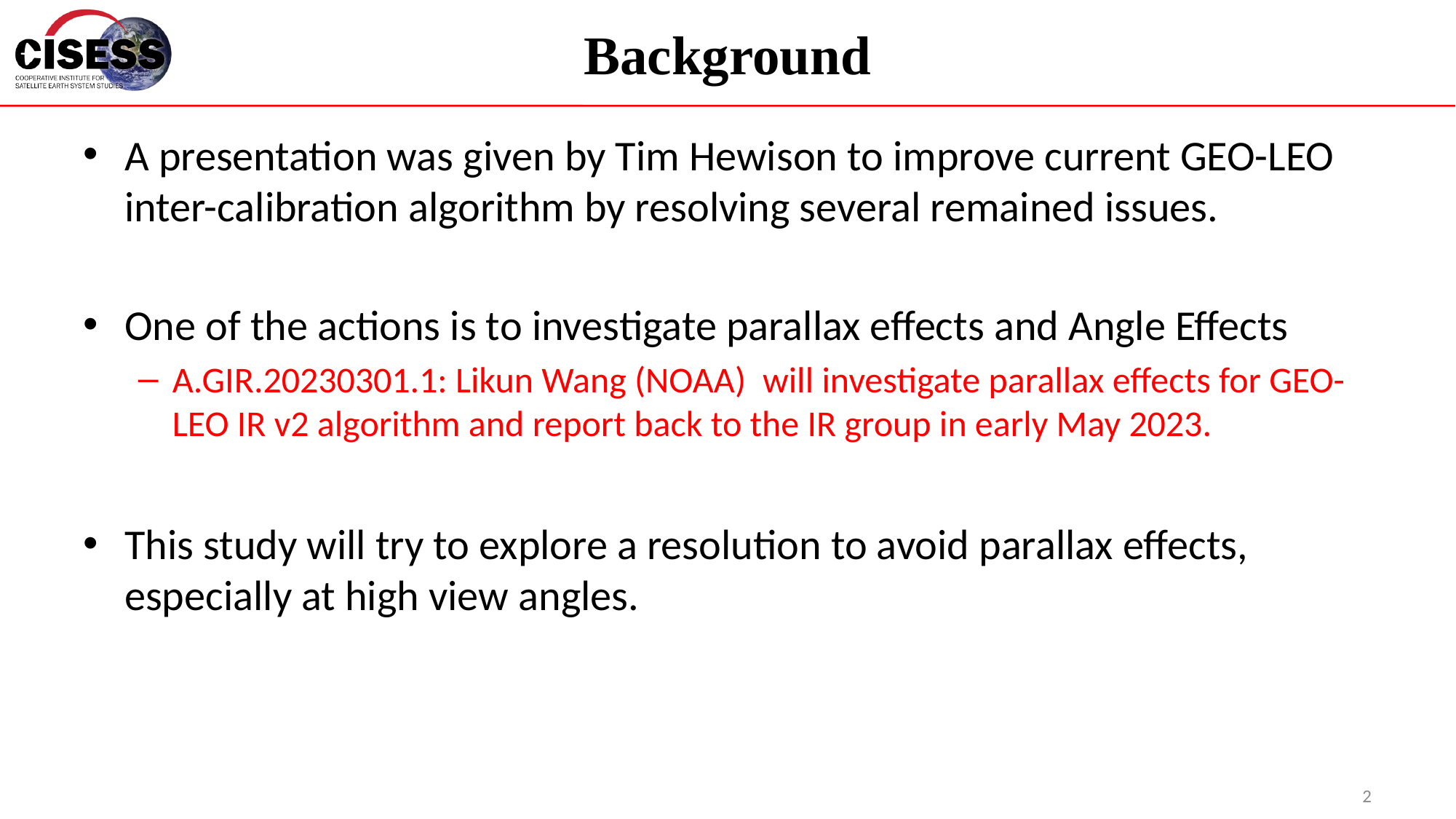

# Background
A presentation was given by Tim Hewison to improve current GEO-LEO inter-calibration algorithm by resolving several remained issues.

One of the actions is to investigate parallax effects and Angle Effects
A.GIR.20230301.1: Likun Wang (NOAA)  will investigate parallax effects for GEO-LEO IR v2 algorithm and report back to the IR group in early May 2023.

This study will try to explore a resolution to avoid parallax effects, especially at high view angles.

2